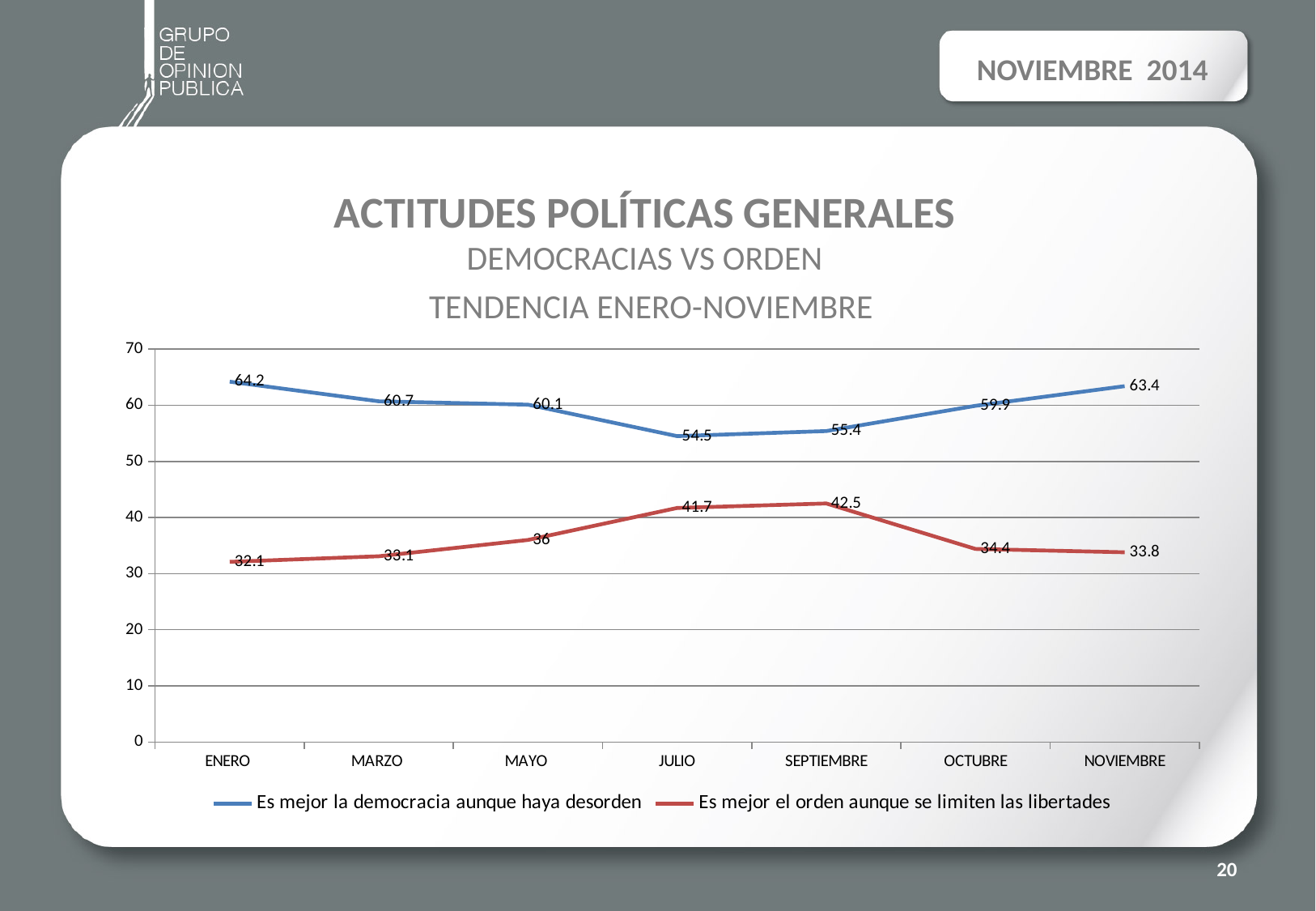

NOVIEMBRE  2014

#
ACTITUDES POLÍTICAS GENERALES
DEMOCRACIAS VS ORDEN

TENDENCIA ENERO-NOVIEMBRE

### Chart

| Category | Es mejor la democracia aunque haya desorden | Es mejor el orden aunque se limiten las libertades |
|---|---|---|
| ENERO  | 64.2 | 32.1 |
| MARZO  | 60.7 | 33.1 |
| MAYO  | 60.1 | 36.0 |
| JULIO | 54.5 | 41.7 |
| SEPTIEMBRE | 55.4 | 42.5 |
| OCTUBRE | 59.9 | 34.4 |
| NOVIEMBRE | 63.4 | 33.8 |

20